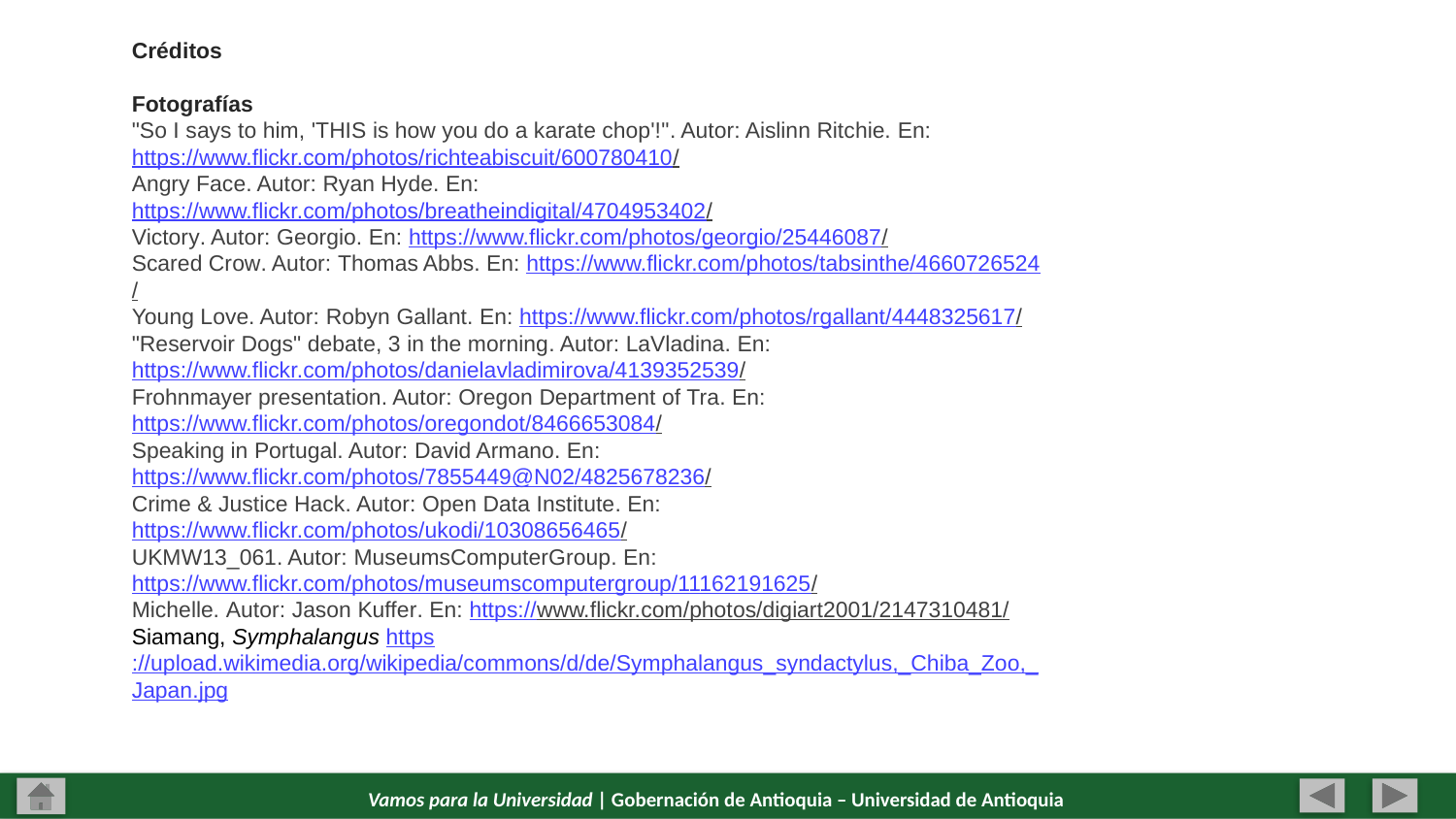

Créditos

Fotografías
"So I says to him, 'THIS is how you do a karate chop'!". Autor: Aislinn Ritchie. En: https://www.flickr.com/photos/richteabiscuit/600780410/
Angry Face. Autor: Ryan Hyde. En: https://www.flickr.com/photos/breatheindigital/4704953402/
Victory. Autor: Georgio. En: https://www.flickr.com/photos/georgio/25446087/
Scared Crow. Autor: Thomas Abbs. En: https://www.flickr.com/photos/tabsinthe/4660726524/
Young Love. Autor: Robyn Gallant. En: https://www.flickr.com/photos/rgallant/4448325617/
"Reservoir Dogs" debate, 3 in the morning. Autor: LaVladina. En: https://www.flickr.com/photos/danielavladimirova/4139352539/
Frohnmayer presentation. Autor: Oregon Department of Tra. En: https://www.flickr.com/photos/oregondot/8466653084/
Speaking in Portugal. Autor: David Armano. En: https://www.flickr.com/photos/7855449@N02/4825678236/
Crime & Justice Hack. Autor: Open Data Institute. En: https://www.flickr.com/photos/ukodi/10308656465/
UKMW13_061. Autor: MuseumsComputerGroup. En: https://www.flickr.com/photos/museumscomputergroup/11162191625/
Michelle. Autor: Jason Kuffer. En: https://www.flickr.com/photos/digiart2001/2147310481/
Siamang, Symphalangus https://upload.wikimedia.org/wikipedia/commons/d/de/Symphalangus_syndactylus,_Chiba_Zoo,_Japan.jpg

Vamos para la Universidad | Gobernación de Antioquia – Universidad de Antioquia